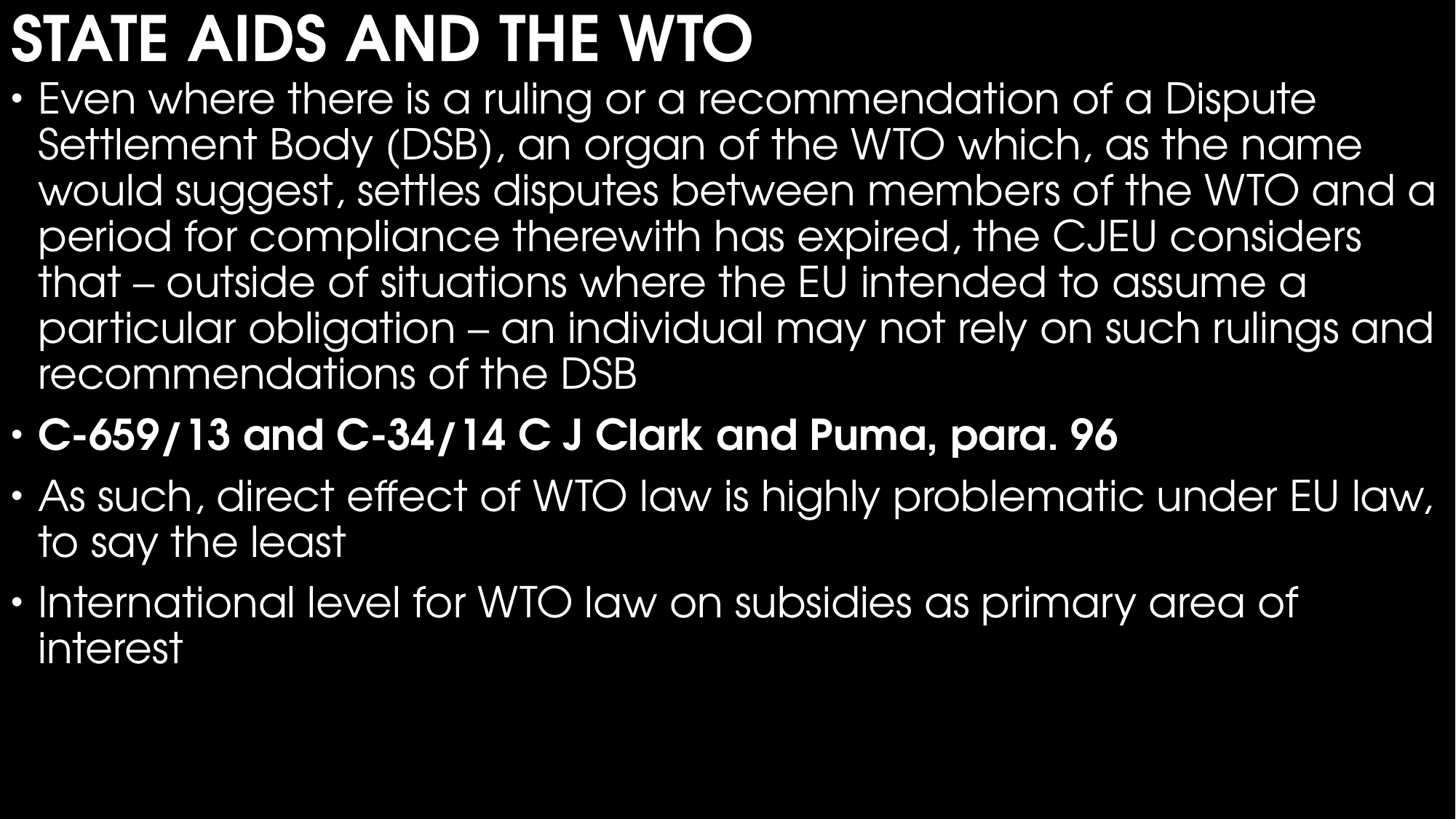

# STATE AIDS AND THE WTO
Even where there is a ruling or a recommendation of a Dispute Settlement Body (DSB), an organ of the WTO which, as the name would suggest, settles disputes between members of the WTO and a period for compliance therewith has expired, the CJEU considers that – outside of situations where the EU intended to assume a particular obligation – an individual may not rely on such rulings and recommendations of the DSB
C-659/13 and C-34/14 C J Clark and Puma, para. 96
As such, direct effect of WTO law is highly problematic under EU law, to say the least
International level for WTO law on subsidies as primary area of interest